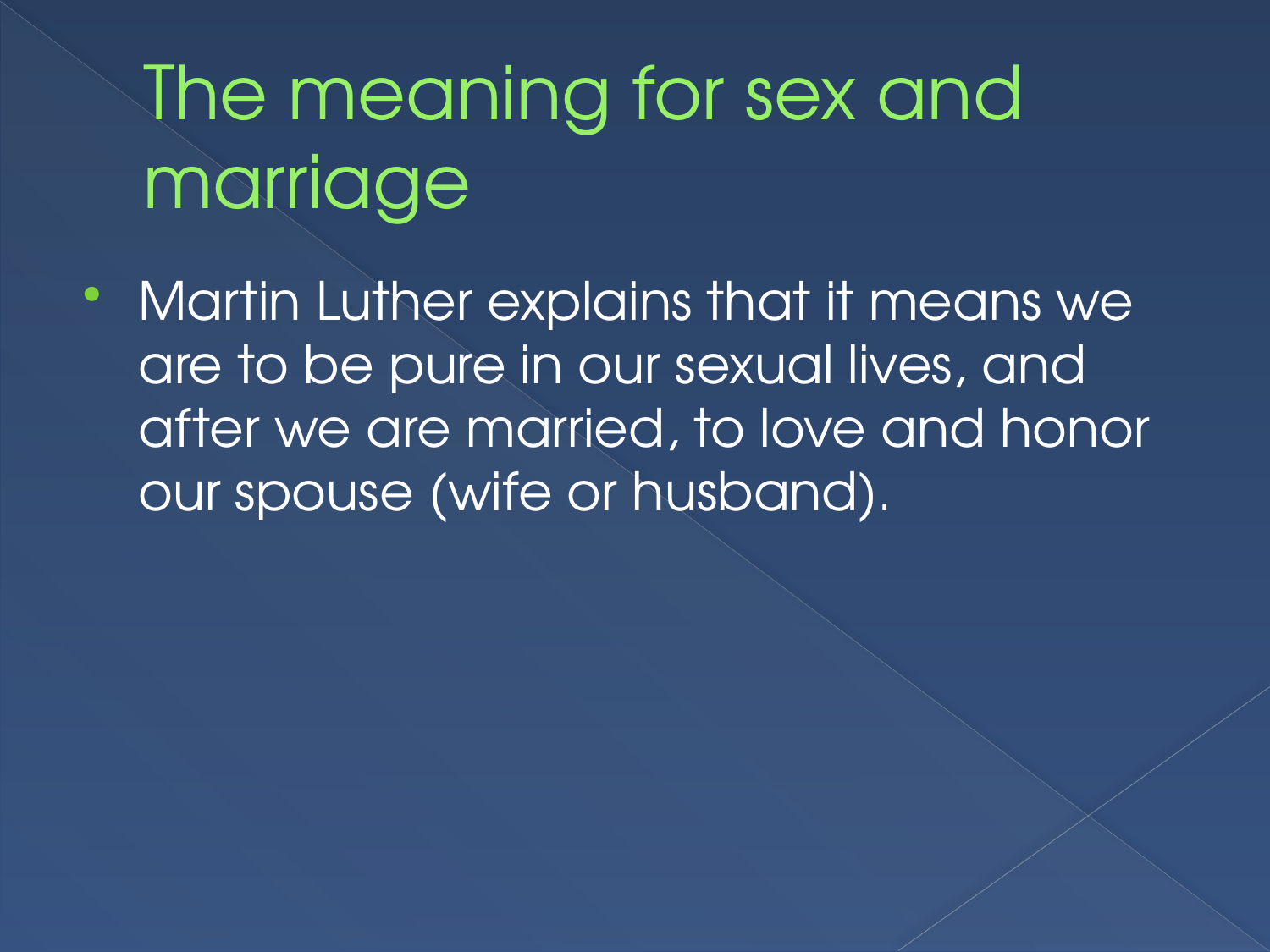

# The meaning for sex and marriage
Martin Luther explains that it means we are to be pure in our sexual lives, and after we are married, to love and honor our spouse (wife or husband).